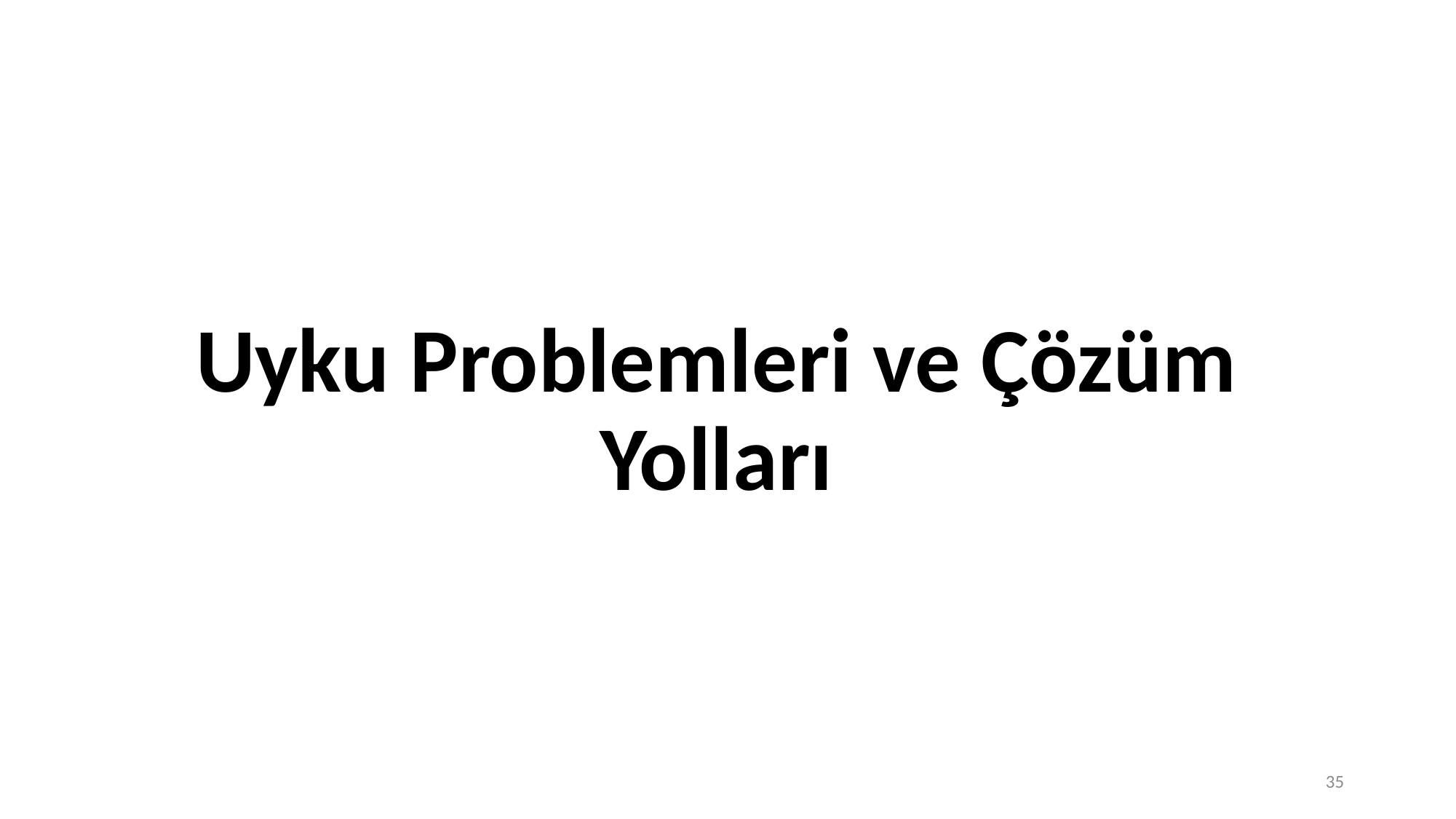

# Uyku Problemleri ve Çözüm Yolları
35